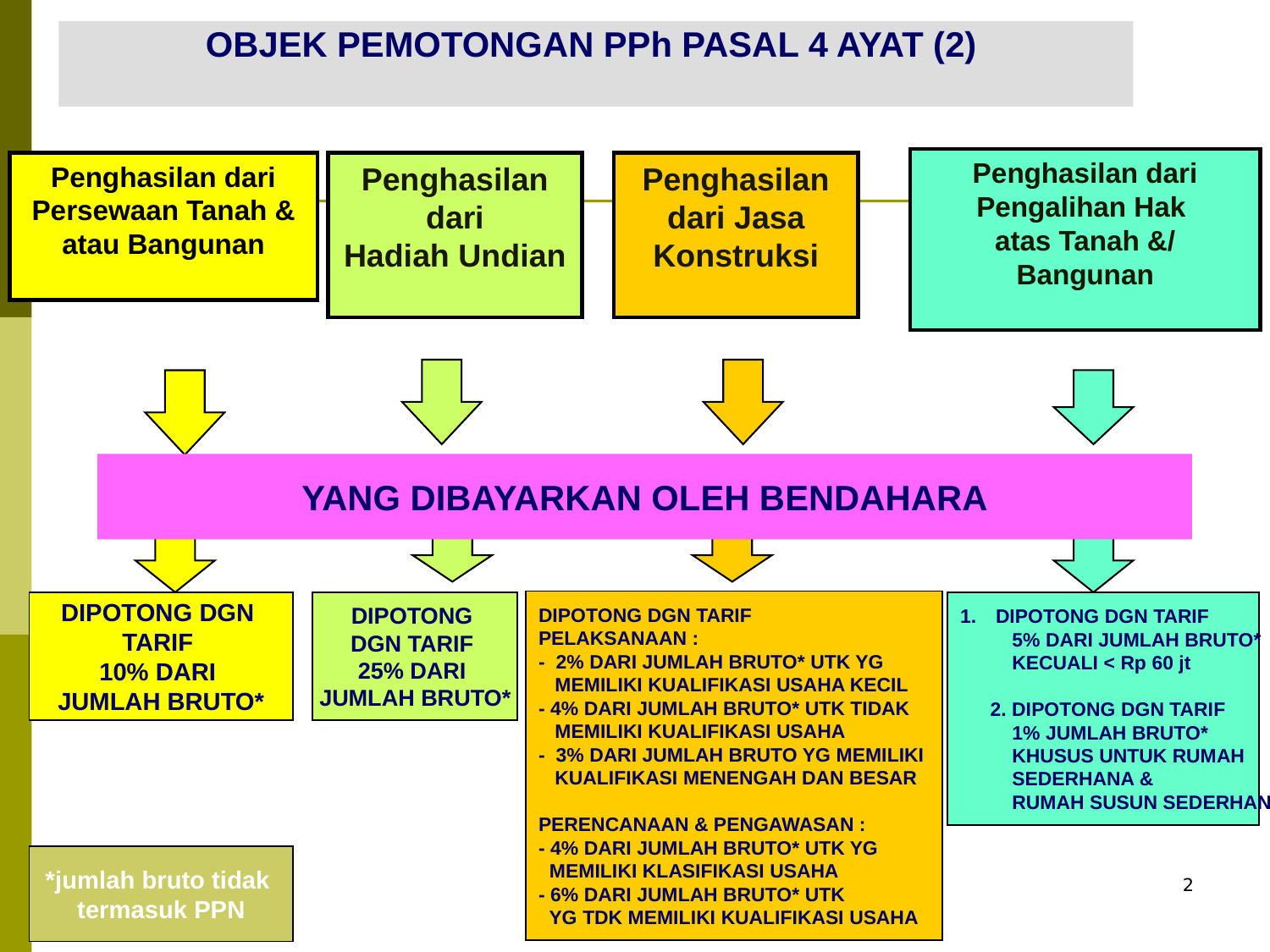

OBJEK PEMOTONGAN PPh PASAL 4 AYAT (2)
Penghasilan dari
Pengalihan Hak
atas Tanah &/ Bangunan

Penghasilan dari Persewaan Tanah & atau Bangunan

Penghasilan dari
Hadiah Undian

Penghasilan dari Jasa
Konstruksi

YANG DIBAYARKAN OLEH BENDAHARA

DIPOTONG DGN TARIF
PELAKSANAAN :
-  2% DARI JUMLAH BRUTO* UTK YG
   MEMILIKI KUALIFIKASI USAHA KECIL
- 4% DARI JUMLAH BRUTO* UTK TIDAK
   MEMILIKI KUALIFIKASI USAHA
-  3% DARI JUMLAH BRUTO YG MEMILIKI
   KUALIFIKASI MENENGAH DAN BESAR
PERENCANAAN & PENGAWASAN :
- 4% DARI JUMLAH BRUTO* UTK YG
  MEMILIKI KLASIFIKASI USAHA
- 6% DARI JUMLAH BRUTO* UTK
  YG TDK MEMILIKI KUALIFIKASI USAHA
DIPOTONG DGN
TARIF
10% DARI
JUMLAH BRUTO*
DIPOTONG
DGN TARIF
25% DARI
JUMLAH BRUTO*
 DIPOTONG DGN TARIF
    5% DARI JUMLAH BRUTO*
    KECUALI < Rp 60 jt
2. DIPOTONG DGN TARIF
    1% JUMLAH BRUTO*
    KHUSUS UNTUK RUMAH
    SEDERHANA &
    RUMAH SUSUN SEDERHANA
*jumlah bruto tidak
termasuk PPN
2